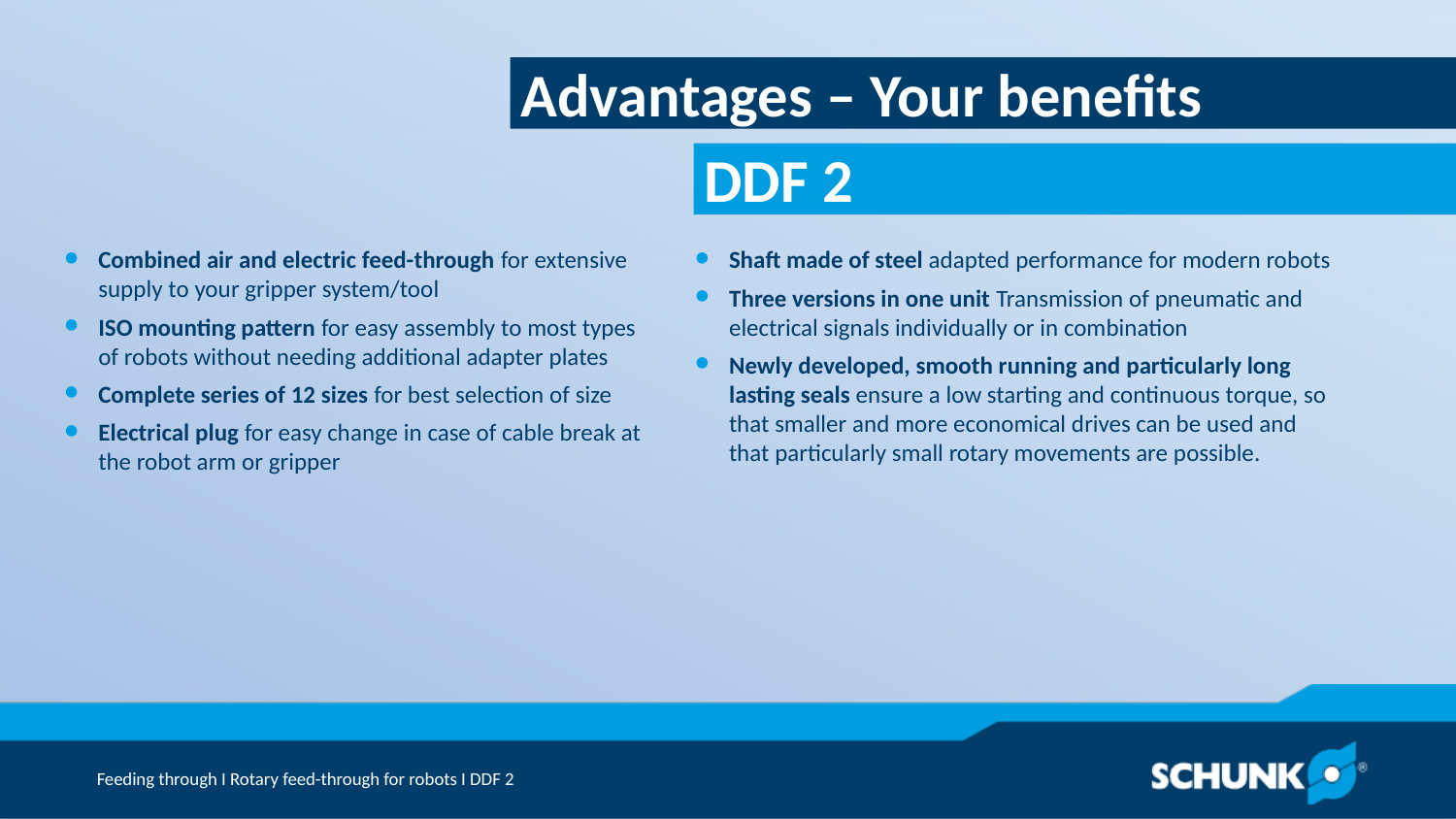

Advantages – Your benefits
Combined air and electric feed-through for extensive supply to your gripper system/tool
ISO mounting pattern for easy assembly to most types of robots without needing additional adapter plates
Complete series of 12 sizes for best selection of size
Electrical plug for easy change in case of cable break at the robot arm or gripper
Shaft made of steel adapted performance for modern robots
Three versions in one unit Transmission of pneumatic and electrical signals individually or in combination
Newly developed, smooth running and particularly long lasting seals ensure a low starting and continuous torque, so that smaller and more economical drives can be used and that particularly small rotary movements are possible.